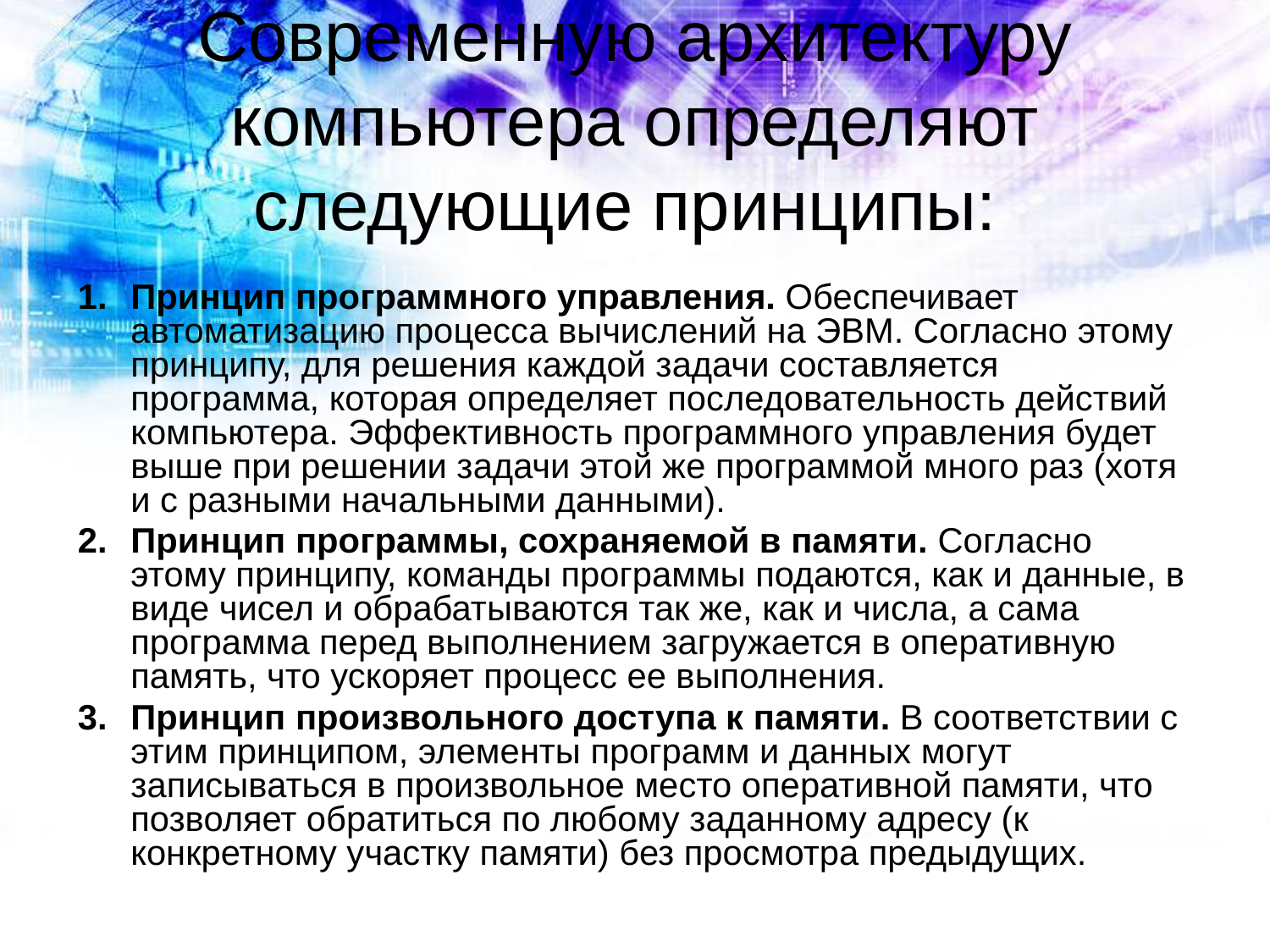

# Современную архитектуру компьютера определяют следующие принципы:
Принцип программного управления. Обеспечивает автоматизацию процесса вычислений на ЭВМ. Согласно этому принципу, для решения каждой задачи составляется программа, которая определяет последовательность действий компьютера. Эффективность программного управления будет выше при решении задачи этой же программой много раз (хотя и с разными начальными данными).
Принцип программы, сохраняемой в памяти. Согласно этому принципу, команды программы подаются, как и данные, в виде чисел и обрабатываются так же, как и числа, а сама программа перед выполнением загружается в оперативную память, что ускоряет процесс ее выполнения.
Принцип произвольного доступа к памяти. В соответствии с этим принципом, элементы программ и данных могут записываться в произвольное место оперативной памяти, что позволяет обратиться по любому заданному адресу (к конкретному участку памяти) без просмотра предыдущих.